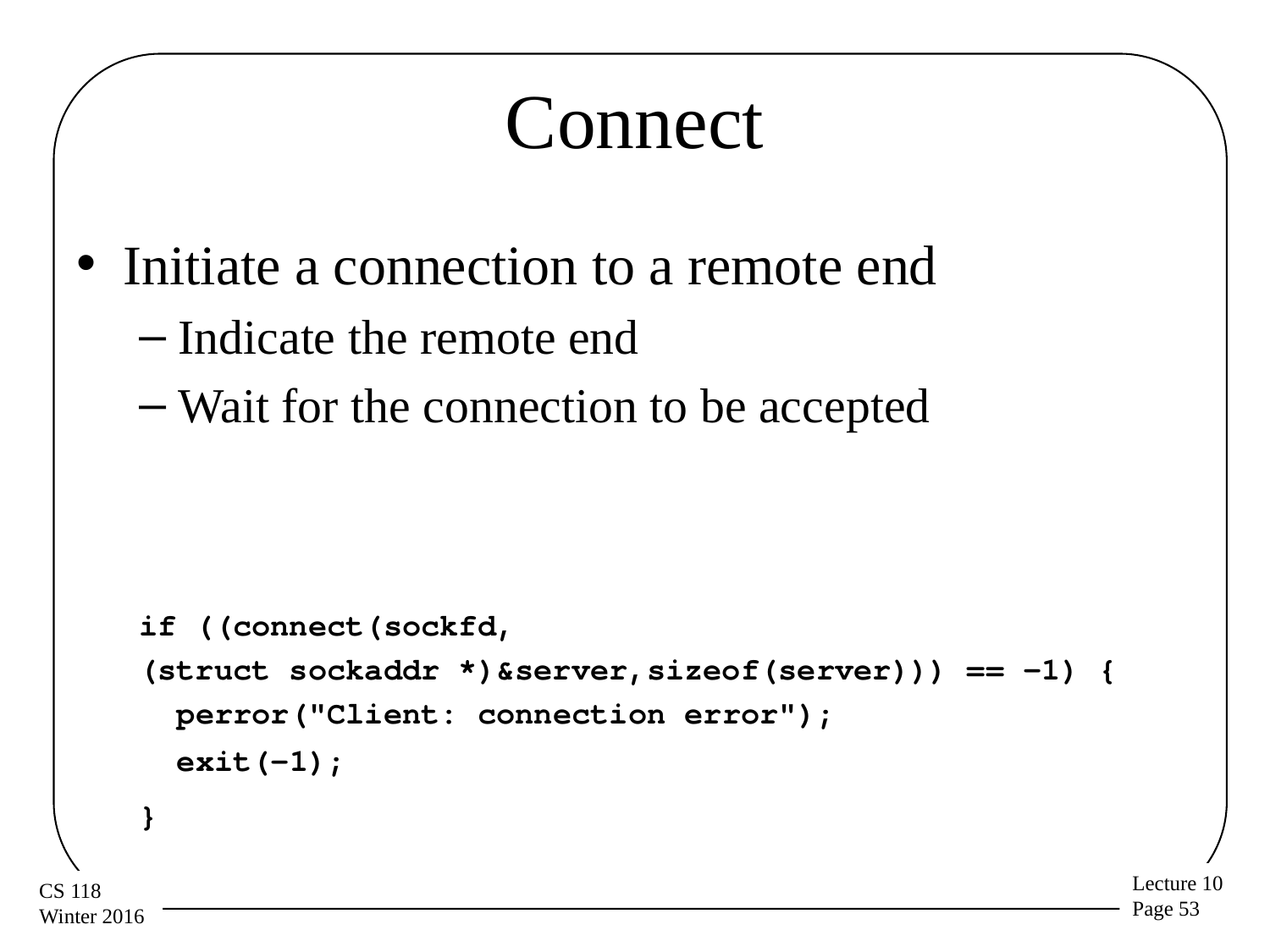

# Connect
Initiate a connection to a remote end
Indicate the remote end
Wait for the connection to be accepted

if ((connect(sockfd,
	(struct sockaddr *)&server,sizeof(server))) == -1) {
  perror("Client: connection error");
  exit(-1);
}